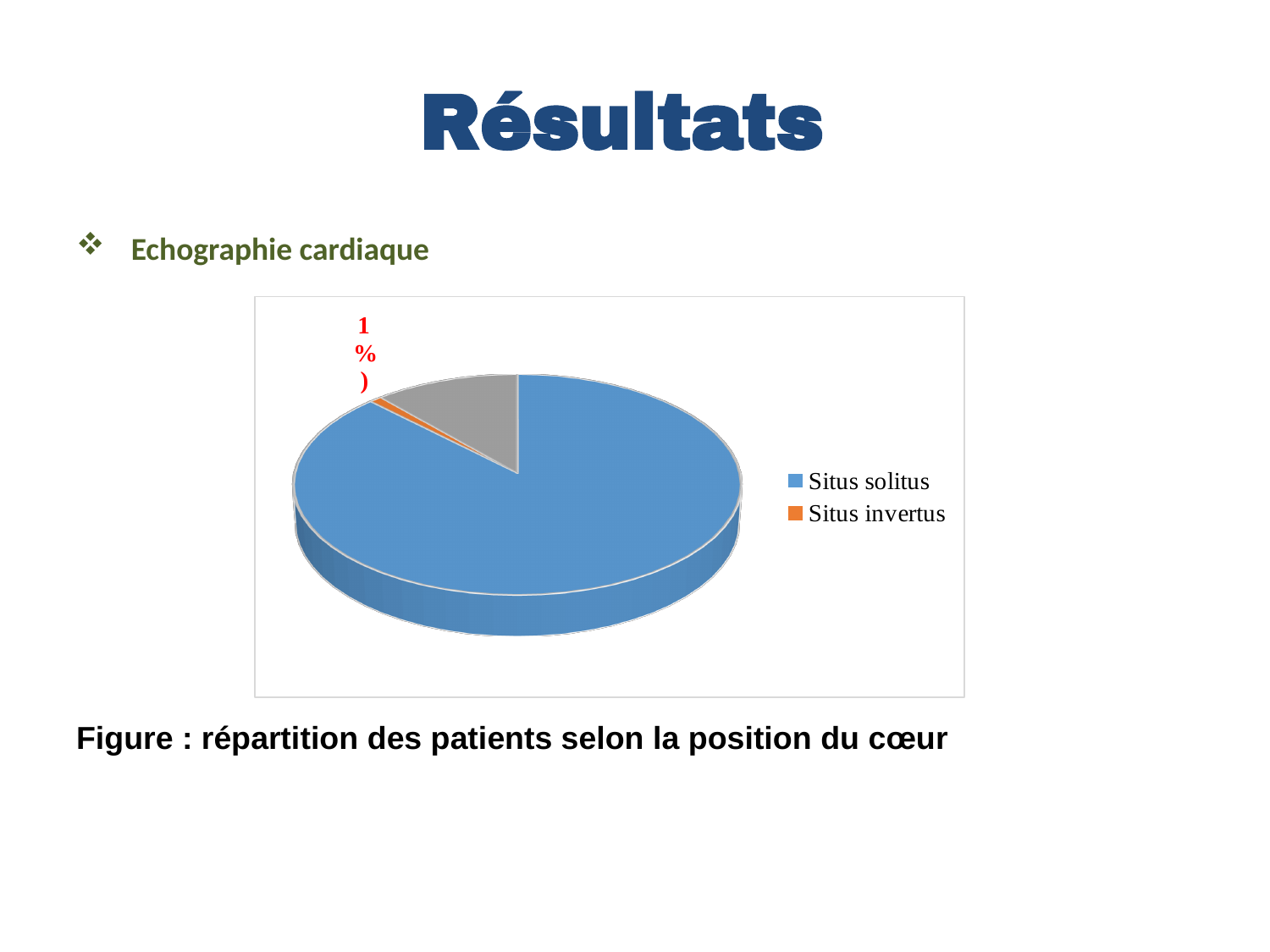

# Résultats
 Echographie cardiaque

Figure : répartition des patients selon la position du cœur

[unsupported chart]